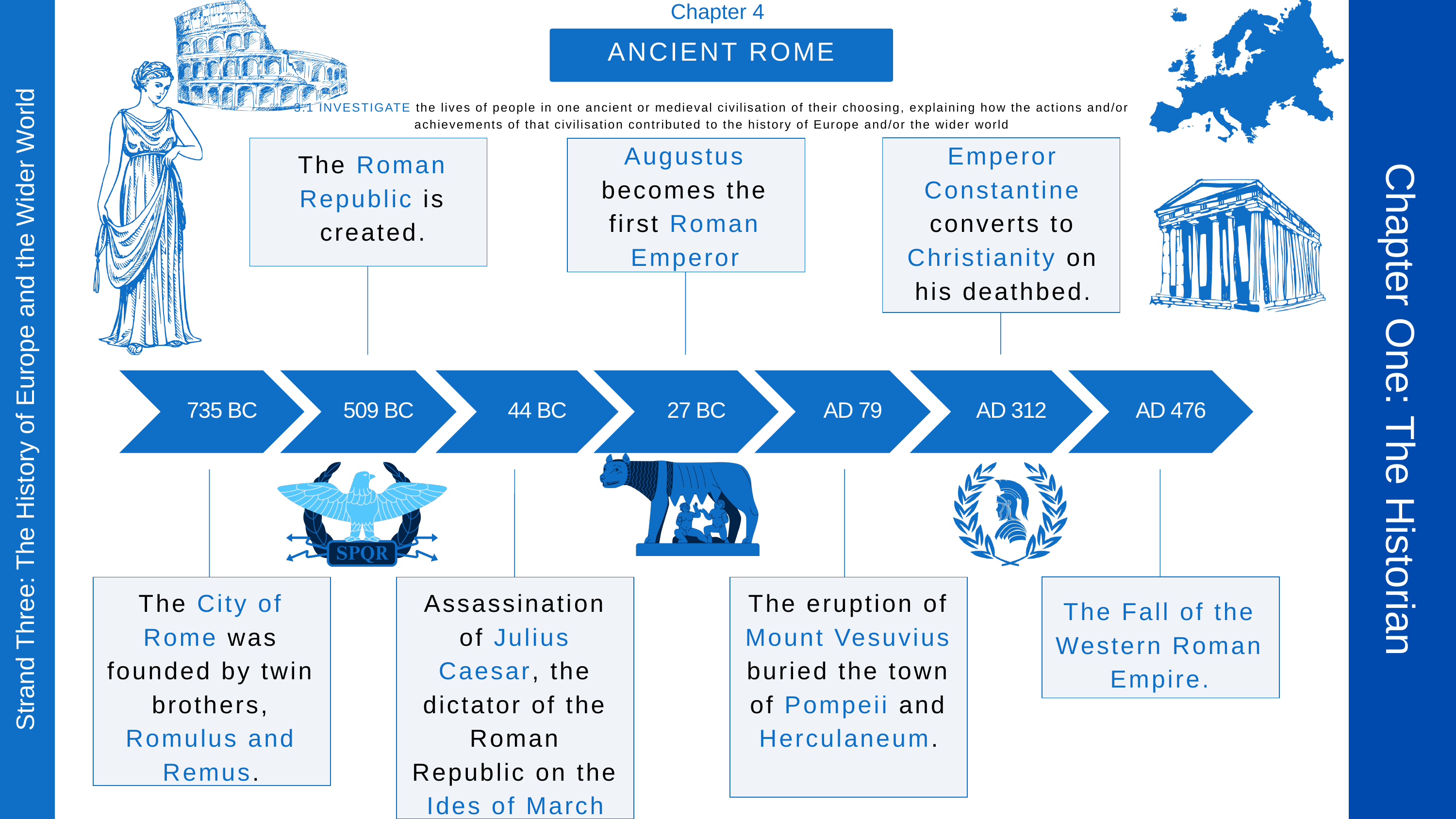

Chapter 4

ANCIENT ROME

3.1 INVESTIGATE the lives of people in one ancient or medieval civilisation of their choosing, explaining how the actions and/or achievements of that civilisation contributed to the history of Europe and/or the wider world
Augustus becomes the first Roman Emperor
Emperor Constantine converts to Christianity on his deathbed.

The Roman Republic is created.

735 BC

509 BC

44 BC

27 BC

AD 79

AD 312

AD 476
Chapter One: The Historian
Strand Three: The History of Europe and the Wider World

The City of Rome was founded by twin brothers, Romulus and Remus.
Assassination of Julius Caesar, the dictator of the Roman Republic on the Ides of March
The eruption of Mount Vesuvius buried the town of Pompeii and Herculaneum.
The Fall of the Western Roman Empire.